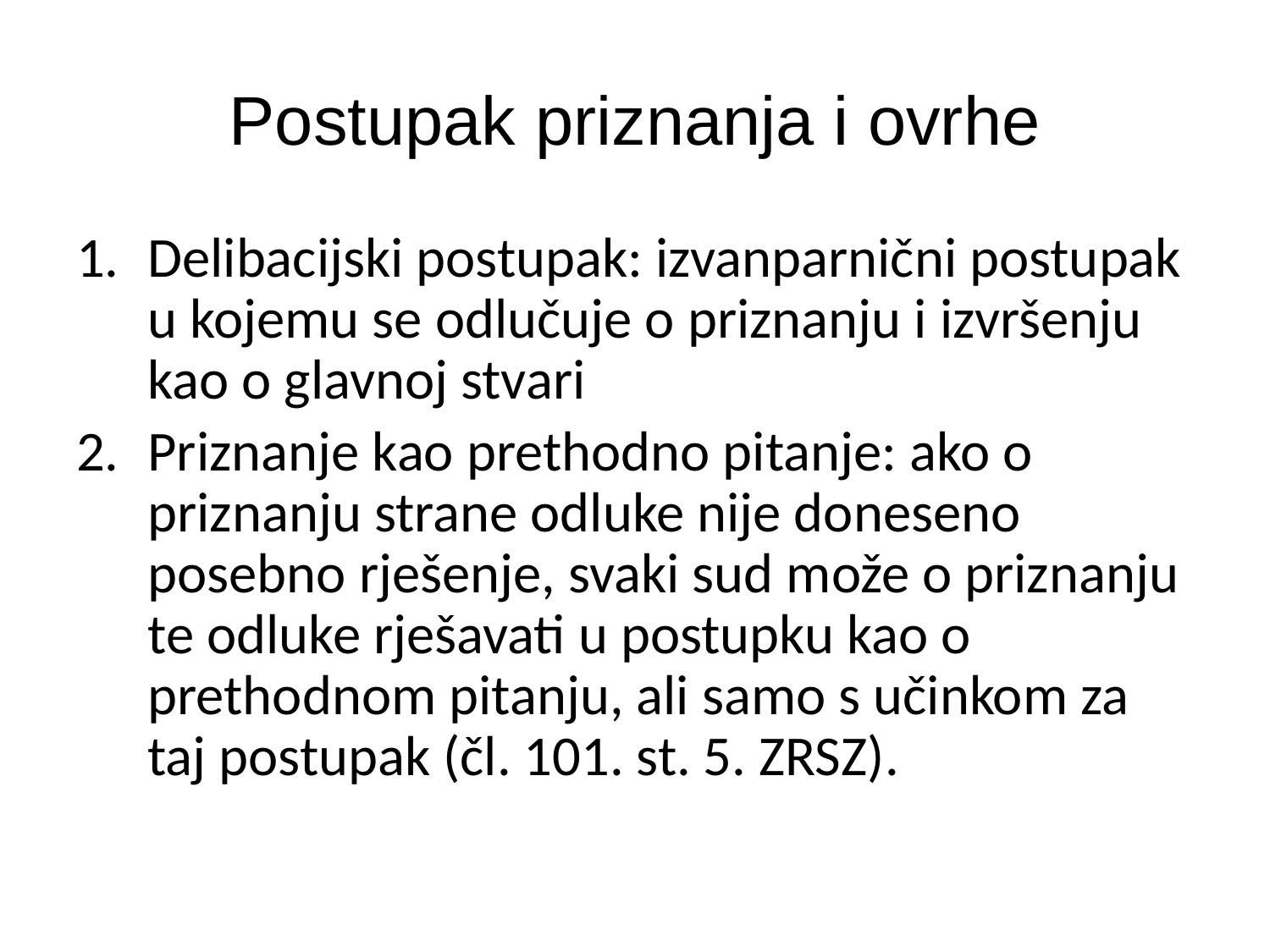

# Postupak priznanja i ovrhe
Delibacijski postupak: izvanparnični postupak u kojemu se odlučuje o priznanju i izvršenju kao o glavnoj stvari
Priznanje kao prethodno pitanje: ako o priznanju strane odluke nije doneseno posebno rješenje, svaki sud može o priznanju te odluke rješavati u postupku kao o prethodnom pitanju, ali samo s učinkom za taj postupak (čl. 101. st. 5. ZRSZ).